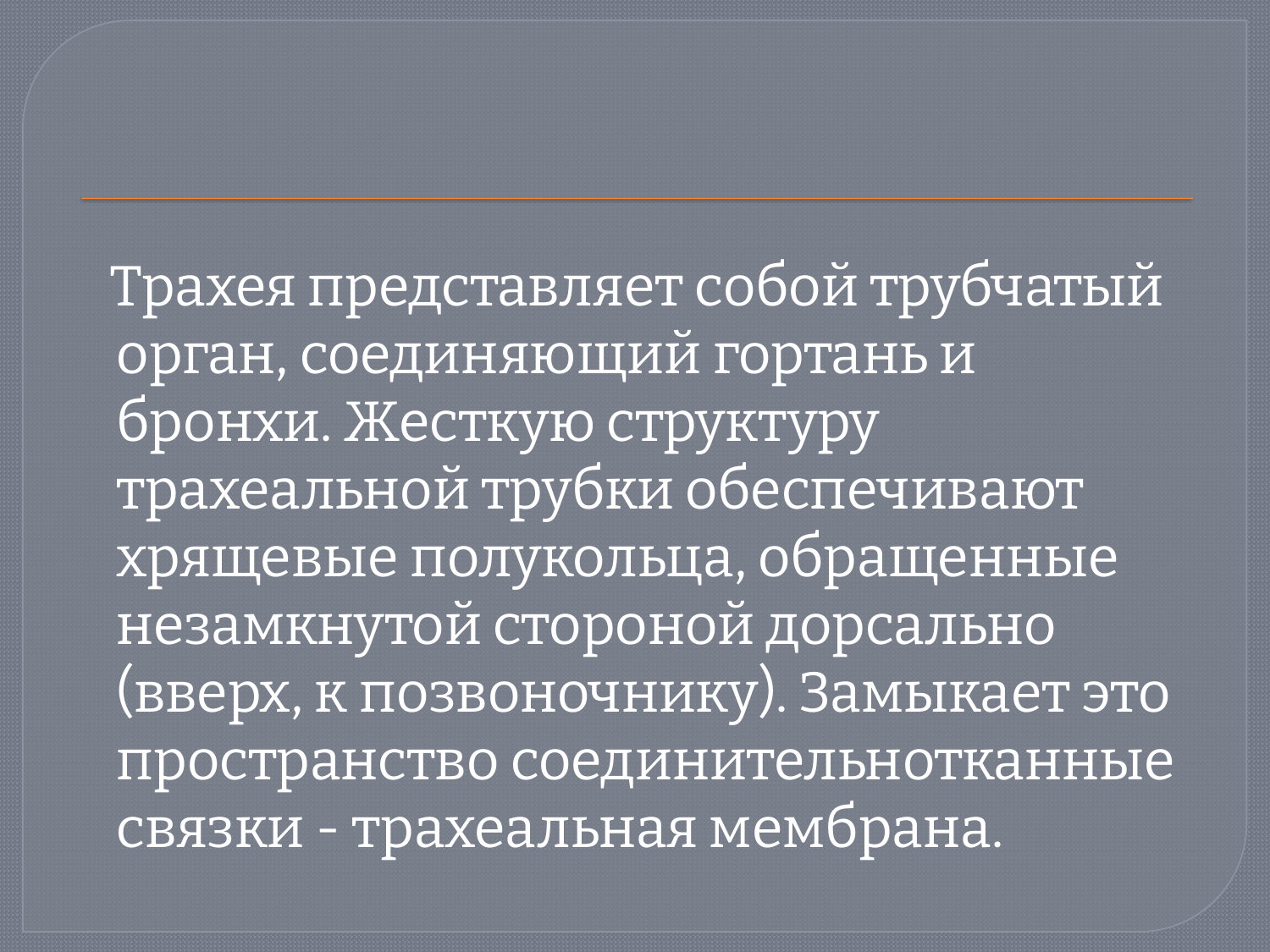

Трахея представляет собой трубчатый орган, соединяющий гортань и бронхи. Жесткую структуру трахеальной трубки обеспечивают хрящевые полукольца, обращенные незамкнутой стороной дорсально (вверх, к позвоночнику). Замыкает это пространство соединительнотканные связки - трахеальная мембрана.